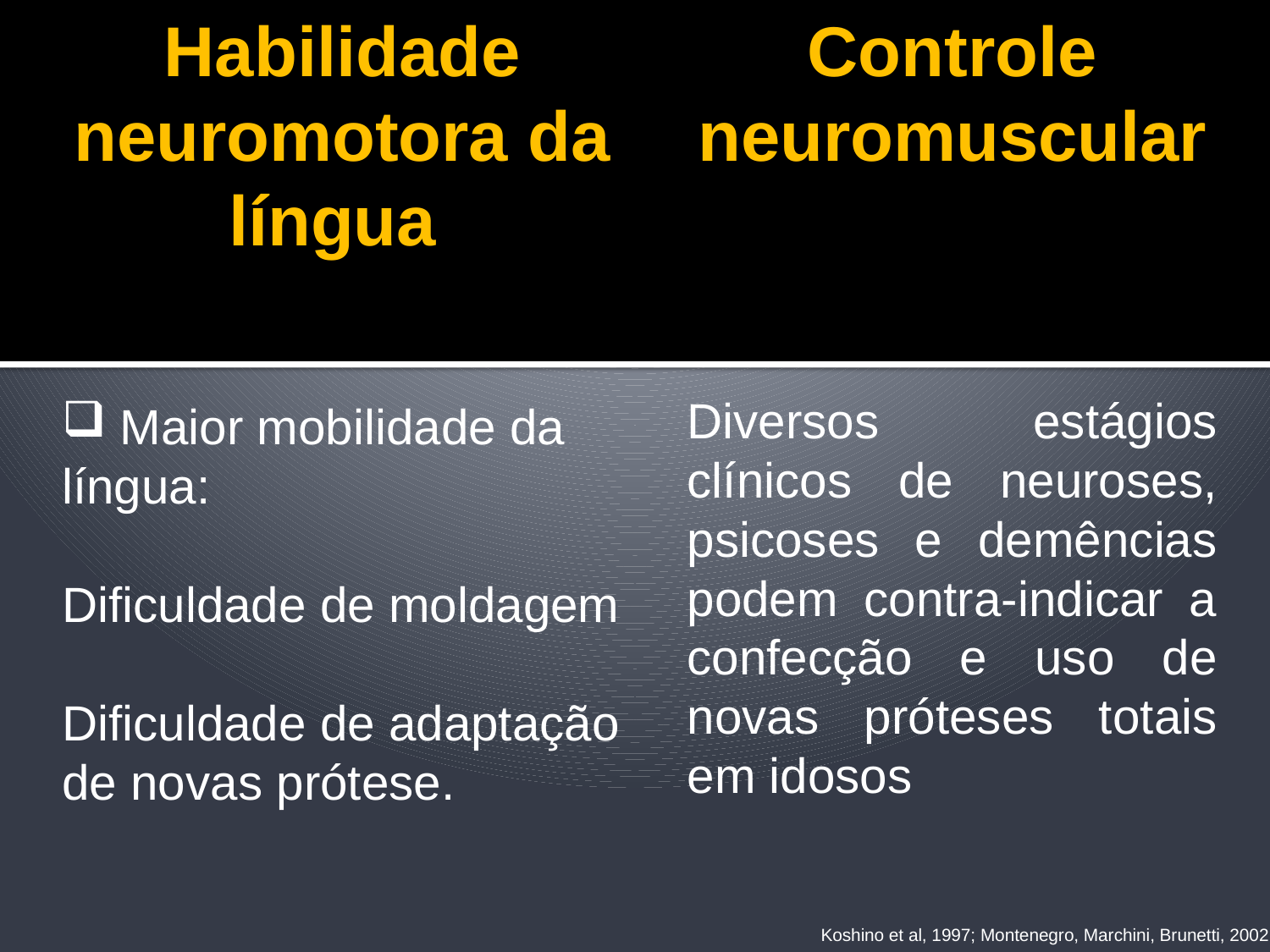

Habilidade neuromotora da língua

 Maior mobilidade da língua:

Dificuldade de moldagem

Dificuldade de adaptação de novas prótese.

Controle neuromuscular

Diversos estágios clínicos de neuroses, psicoses e demências podem contra-indicar a confecção e uso de novas próteses totais em idosos
Koshino et al, 1997; Montenegro, Marchini, Brunetti, 2002